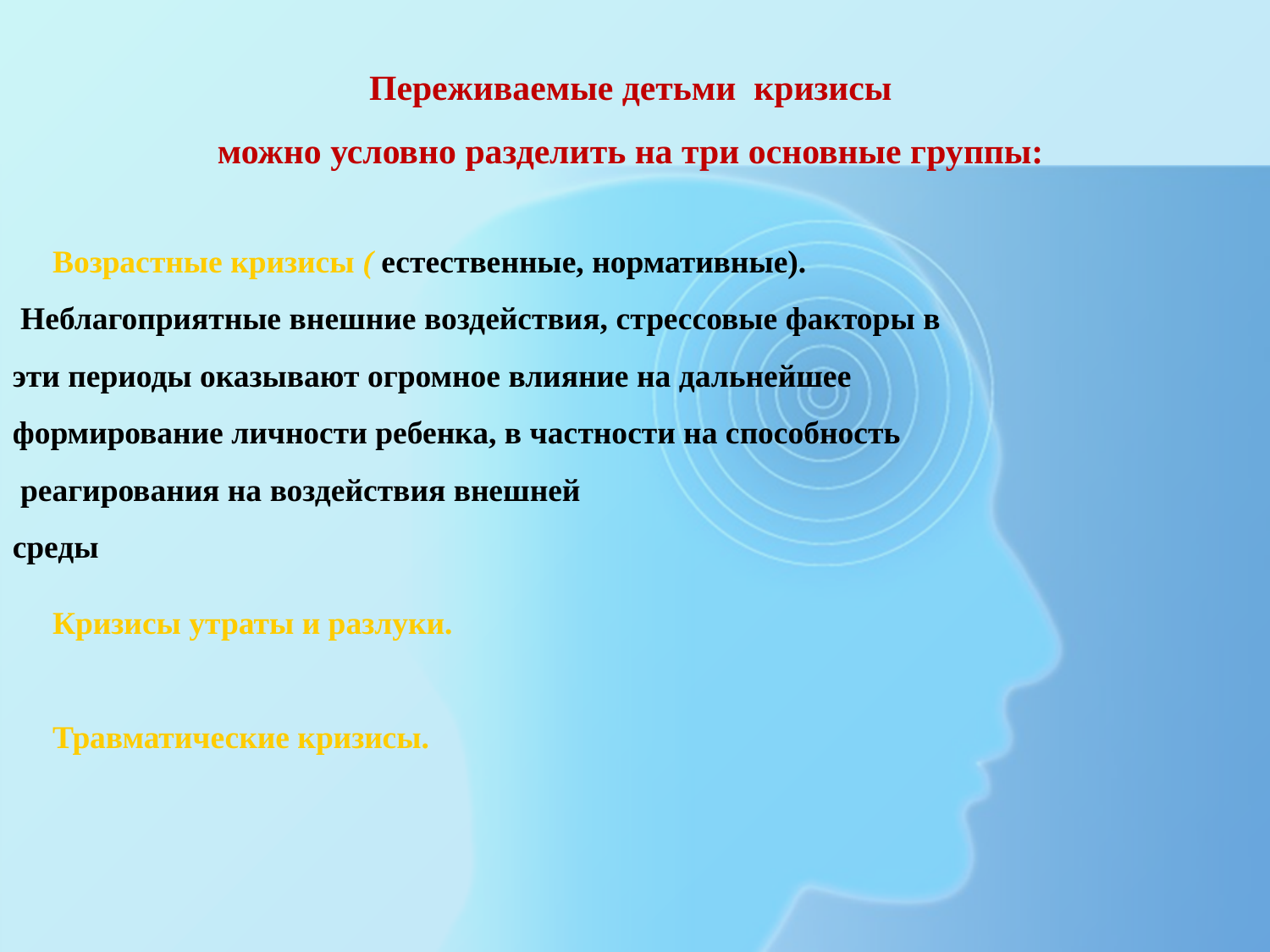

Переживаемые детьми  кризисы
можно условно разделить на три основные группы:

     Возрастные кризисы ( естественные, нормативные).
 Неблагоприятные внешние воздействия, стрессовые факторы в
эти периоды оказывают огромное влияние на дальнейшее
формирование личности ребенка, в частности на способность
 реагирования на воздействия внешней
среды

     Кризисы утраты и разлуки.

     Травматические кризисы.